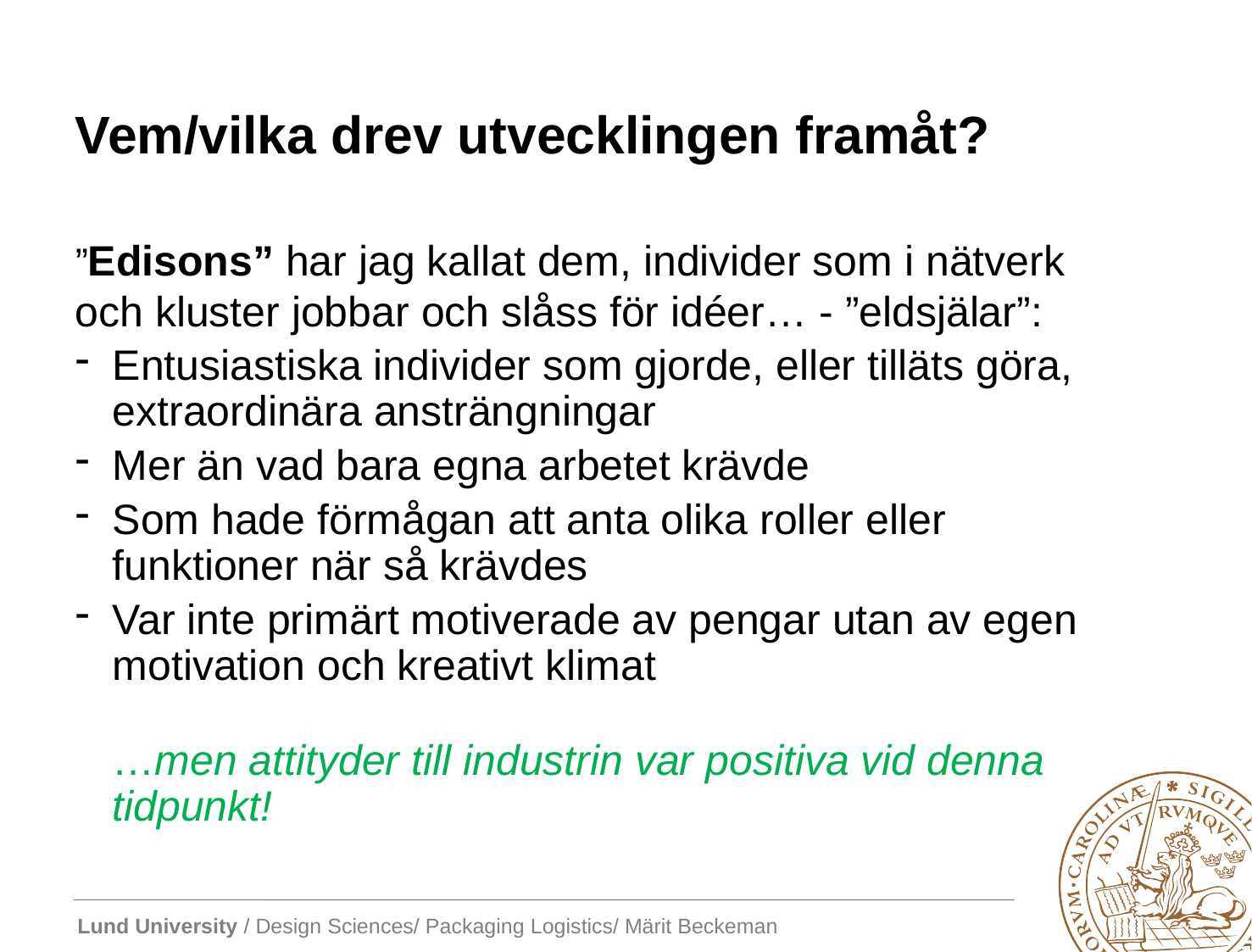

# Vem/vilka drev utvecklingen framåt?
”Edisons” har jag kallat dem, individer som i nätverk och kluster jobbar och slåss för idéer… - ”eldsjälar”:
Entusiastiska individer som gjorde, eller tilläts göra, extraordinära ansträngningar
Mer än vad bara egna arbetet krävde
Som hade förmågan att anta olika roller eller funktioner när så krävdes
Var inte primärt motiverade av pengar utan av egen motivation och kreativt klimat

	…men attityder till industrin var positiva vid denna tidpunkt!